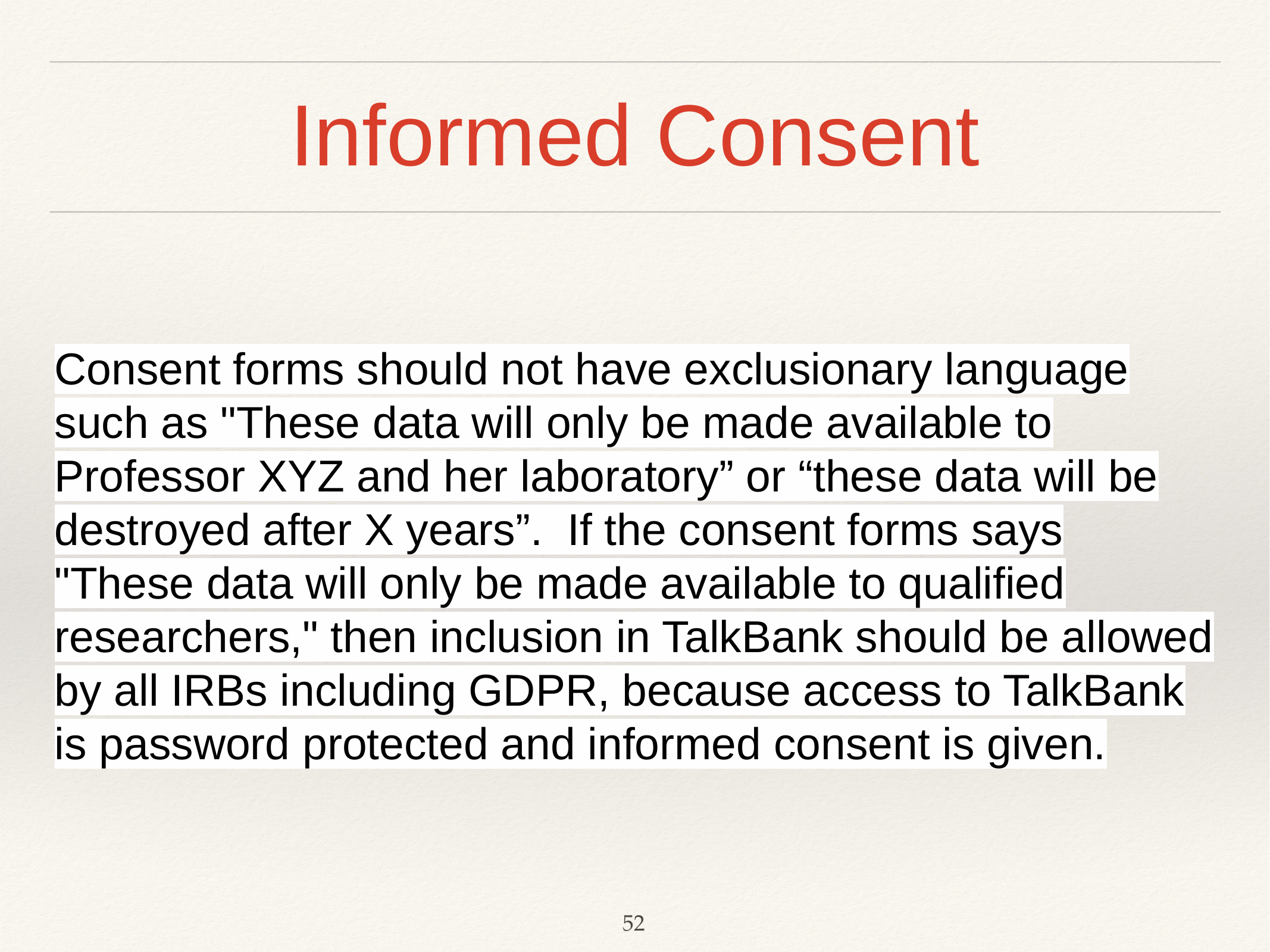

# Informed Consent
Consent forms should not have exclusionary language such as "These data will only be made available to Professor XYZ and her laboratory” or “these data will be destroyed after X years”.  If the consent forms says "These data will only be made available to qualified researchers," then inclusion in TalkBank should be allowed by all IRBs including GDPR, because access to TalkBank is password protected and informed consent is given.
52